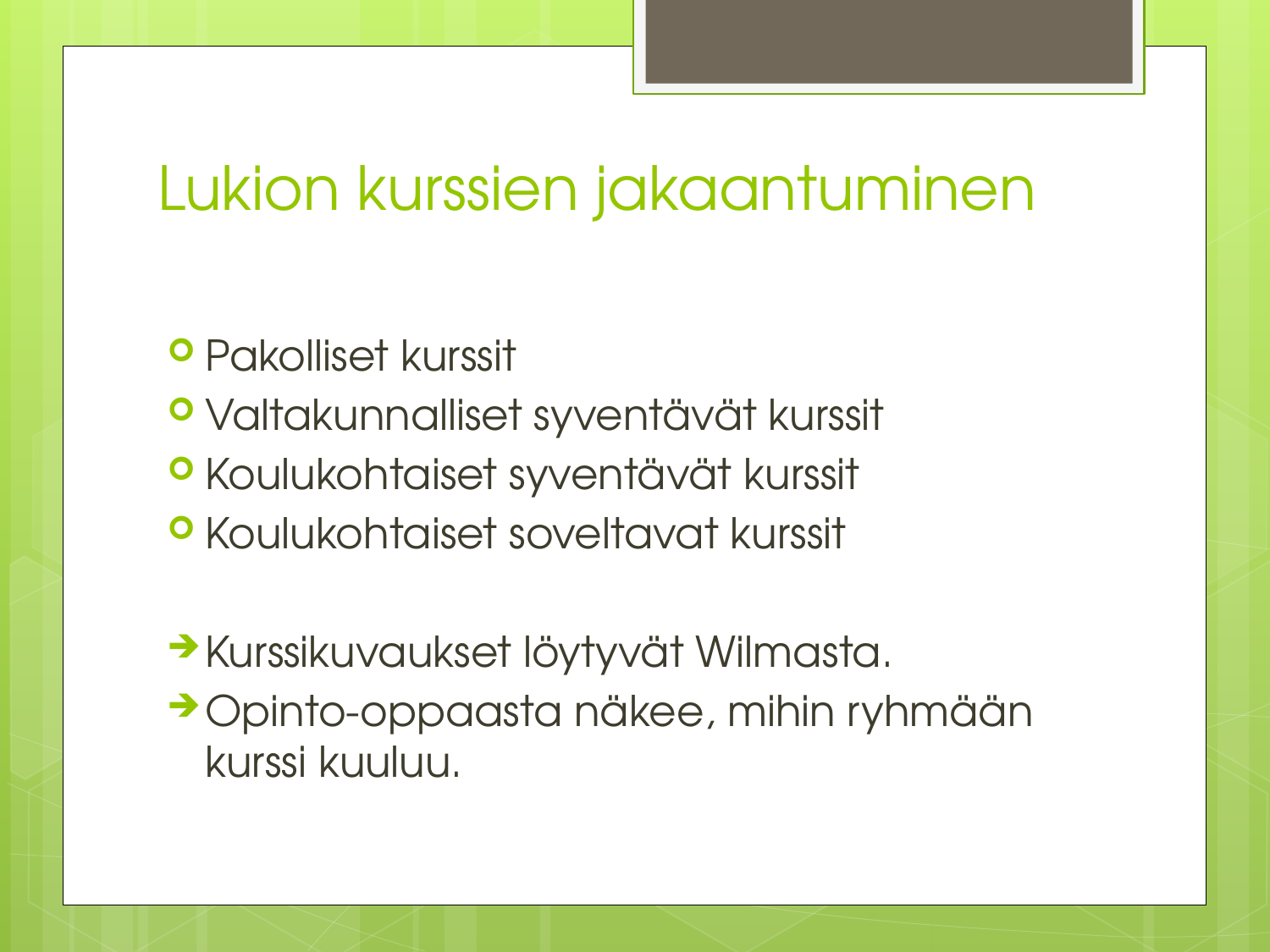

# Lukion kurssien jakaantuminen
Pakolliset kurssit
Valtakunnalliset syventävät kurssit
Koulukohtaiset syventävät kurssit
Koulukohtaiset soveltavat kurssit

Kurssikuvaukset löytyvät Wilmasta.
Opinto-oppaasta näkee, mihin ryhmään kurssi kuuluu.